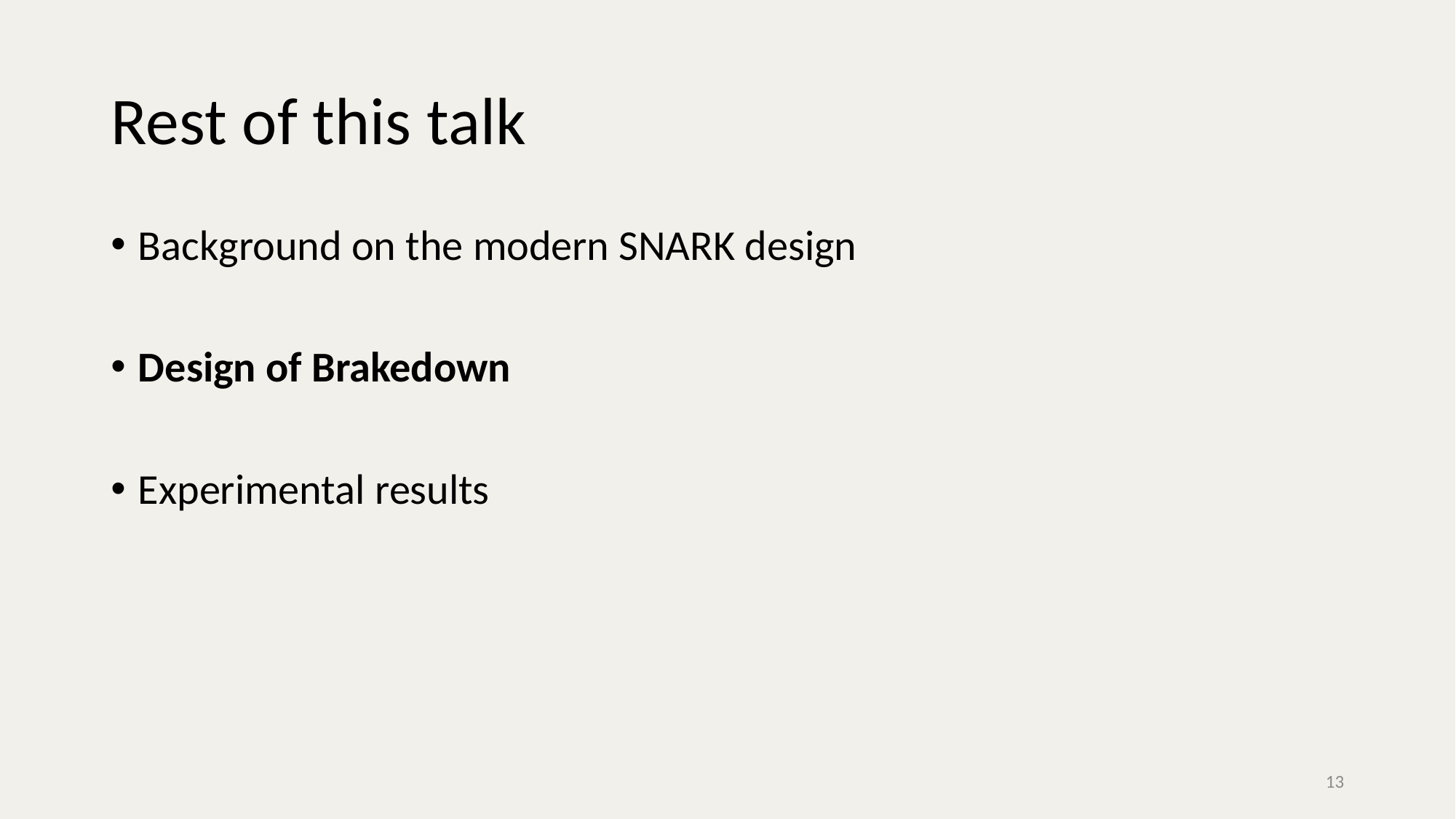

# Rest of this talk
Background on the modern SNARK design

Design of Brakedown

Experimental results
13